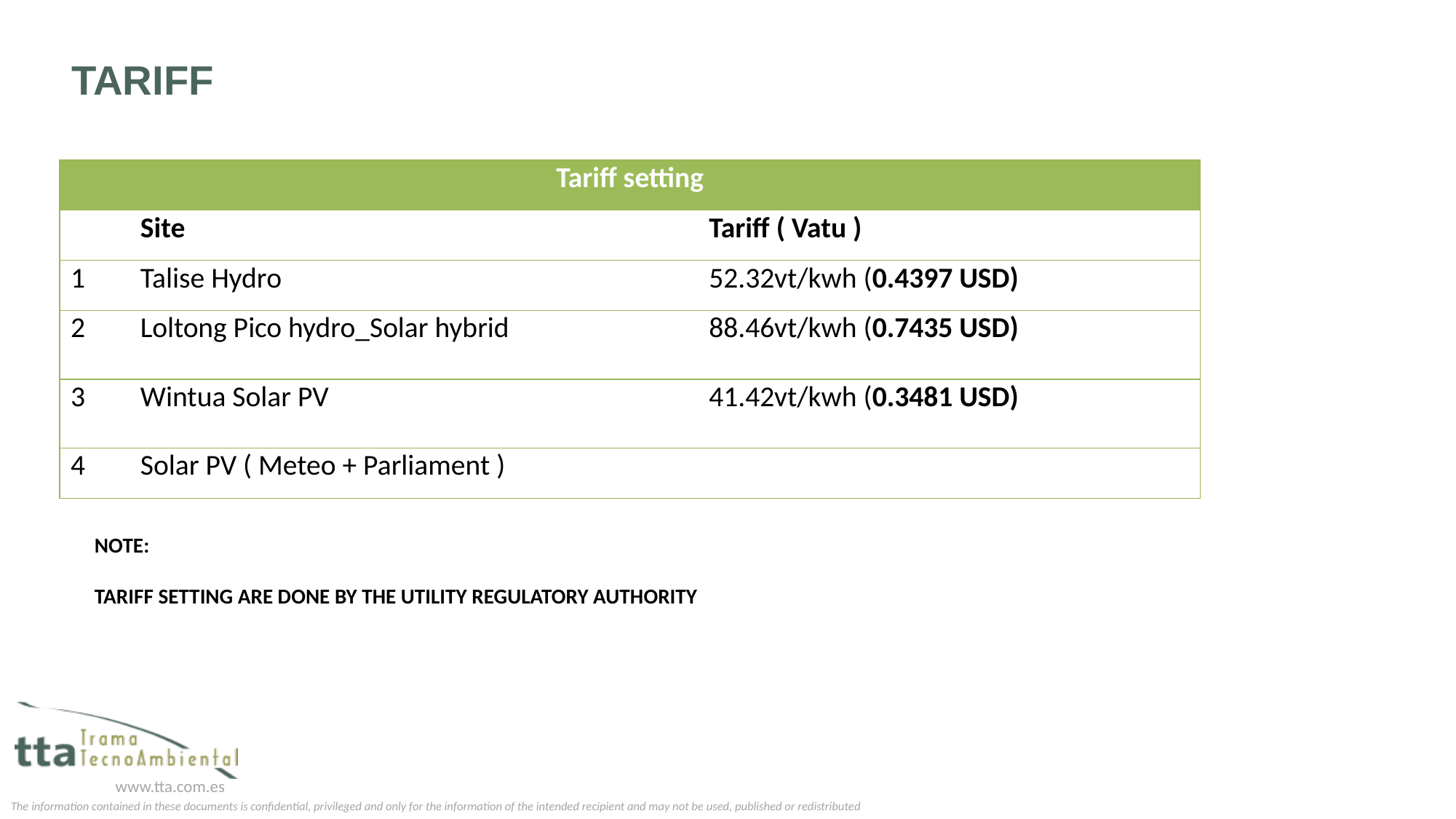

# Tariff
| Tariff setting |  |  |
| --- | --- | --- |
|  | Site | Tariff ( Vatu ) |
| 1 | Talise Hydro | 52.32vt/kwh (0.4397 USD) |
| 2 | Loltong Pico hydro\_Solar hybrid | 88.46vt/kwh (0.7435 USD) |
| 3 | Wintua Solar PV | 41.42vt/kwh (0.3481 USD) |
| 4 | Solar PV ( Meteo + Parliament ) |  |
Note:

Tariff setting are done by the Utility regulatory authority